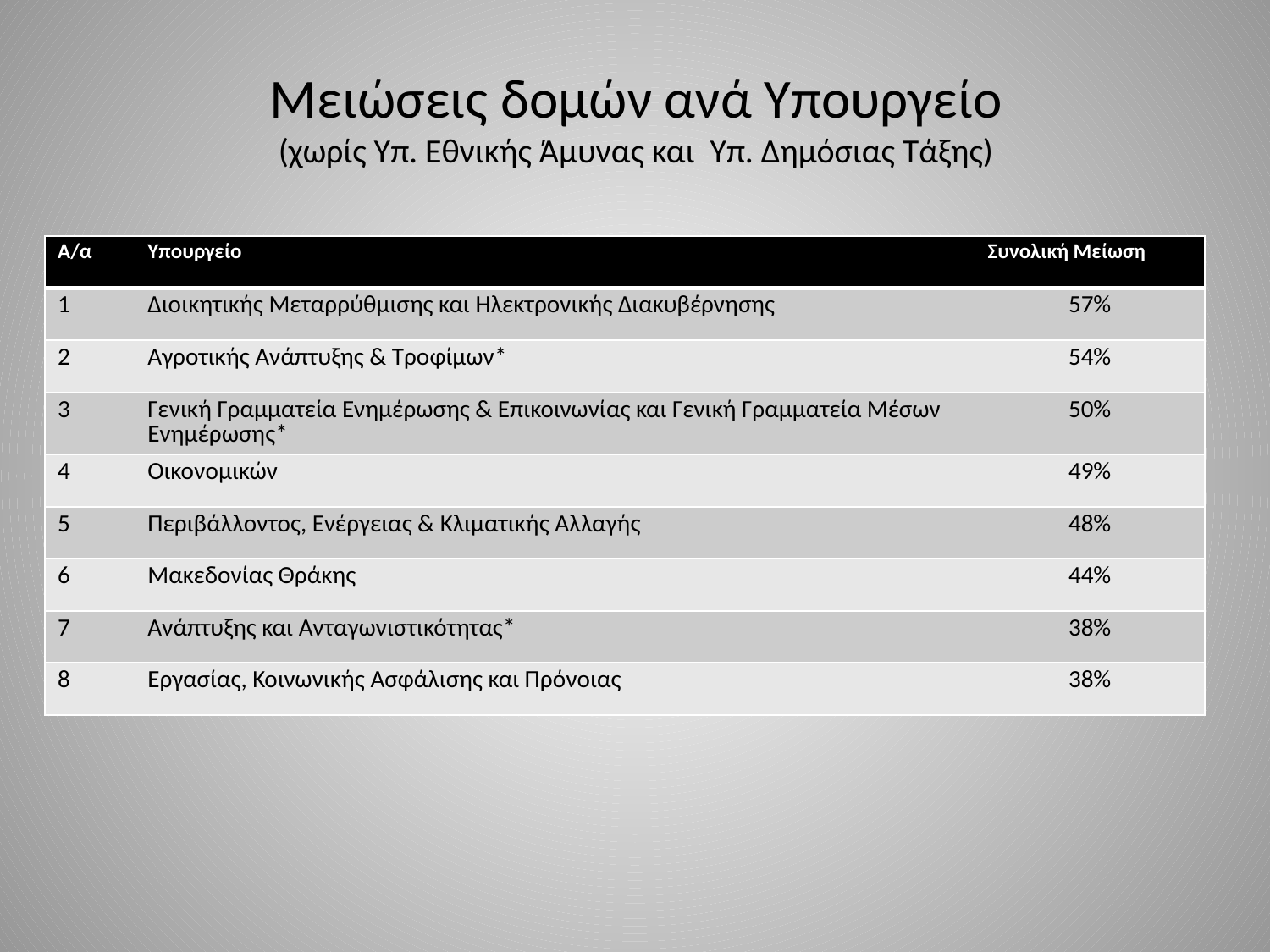

# Μειώσεις δομών ανά Υπουργείο (χωρίς Υπ. Εθνικής Άμυνας και  Υπ. Δημόσιας Τάξης)
| Α/α | Υπουργείο | Συνολική Μείωση |
| --- | --- | --- |
| 1 | Διοικητικής Μεταρρύθμισης και Ηλεκτρονικής Διακυβέρνησης | 57% |
| 2 | Αγροτικής Ανάπτυξης & Τροφίμων\* | 54% |
| 3 | Γενική Γραμματεία Ενημέρωσης & Επικοινωνίας και Γενική Γραμματεία Μέσων Ενημέρωσης\* | 50% |
| 4 | Οικονομικών | 49% |
| 5 | Περιβάλλοντος, Ενέργειας & Κλιματικής Αλλαγής | 48% |
| 6 | Μακεδονίας Θράκης | 44% |
| 7 | Ανάπτυξης και Ανταγωνιστικότητας\* | 38% |
| 8 | Εργασίας, Κοινωνικής Ασφάλισης και Πρόνοιας | 38% |